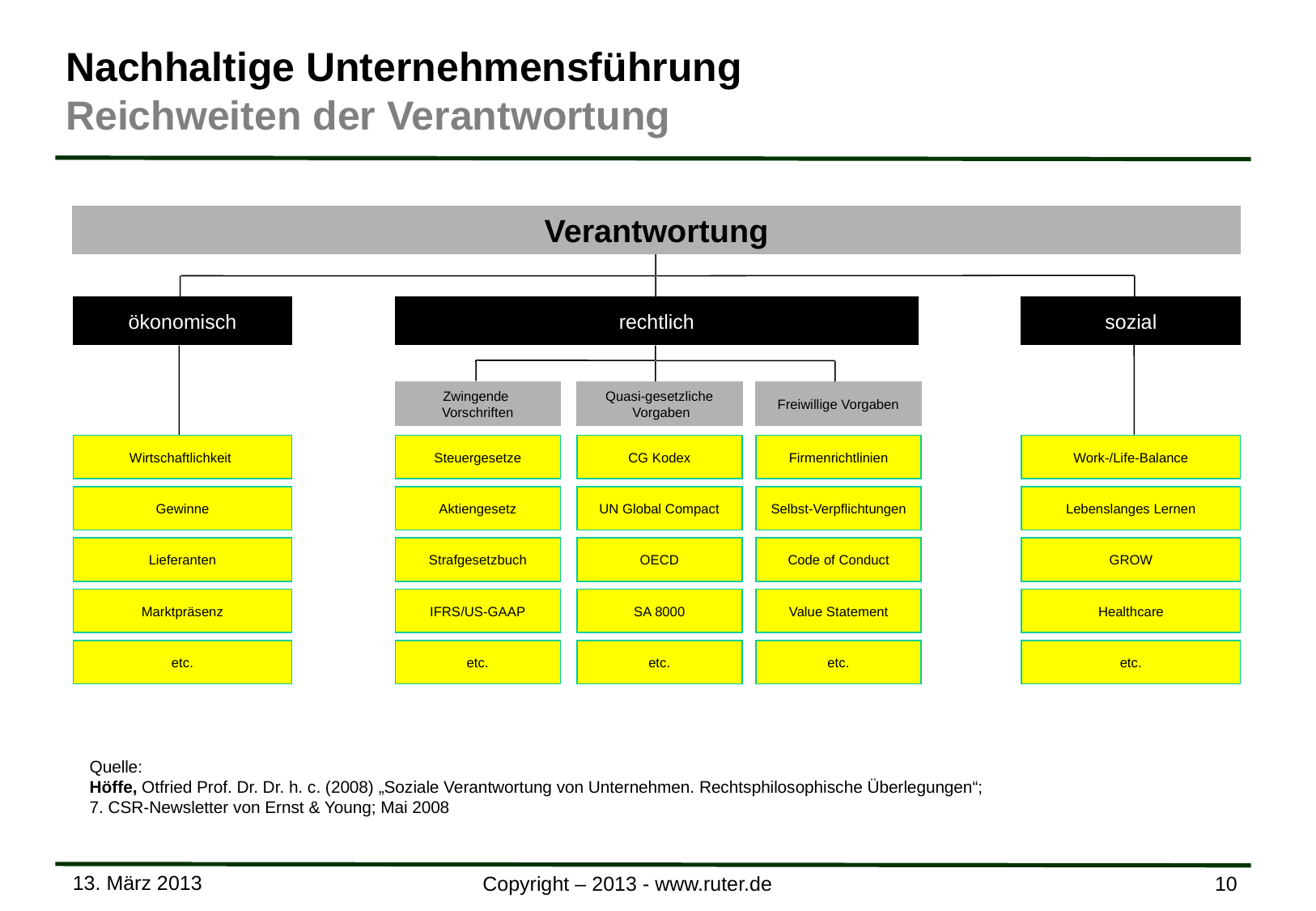

Nachhaltige Unternehmensführung
Reichweiten der Verantwortung

Verantwortung

ökonomisch
rechtlich
sozial

Zwingende
Vorschriften
Quasi-gesetzliche
 Vorgaben
Freiwillige Vorgaben
Wirtschaftlichkeit
Steuergesetze
CG Kodex
Firmenrichtlinien
Work-/Life-Balance
Gewinne
Aktiengesetz
UN Global Compact
Selbst-Verpflichtungen
Lebenslanges Lernen
Lieferanten
Strafgesetzbuch
OECD
Code of Conduct
GROW
Marktpräsenz
IFRS/US-GAAP
SA 8000
Value Statement
Healthcare
etc.
etc.
etc.
etc.
etc.
Quelle:
Höffe, Otfried Prof. Dr. Dr. h. c. (2008) „Soziale Verantwortung von Unternehmen. Rechtsphilosophische Überlegungen“;
7. CSR-Newsletter von Ernst & Young; Mai 2008